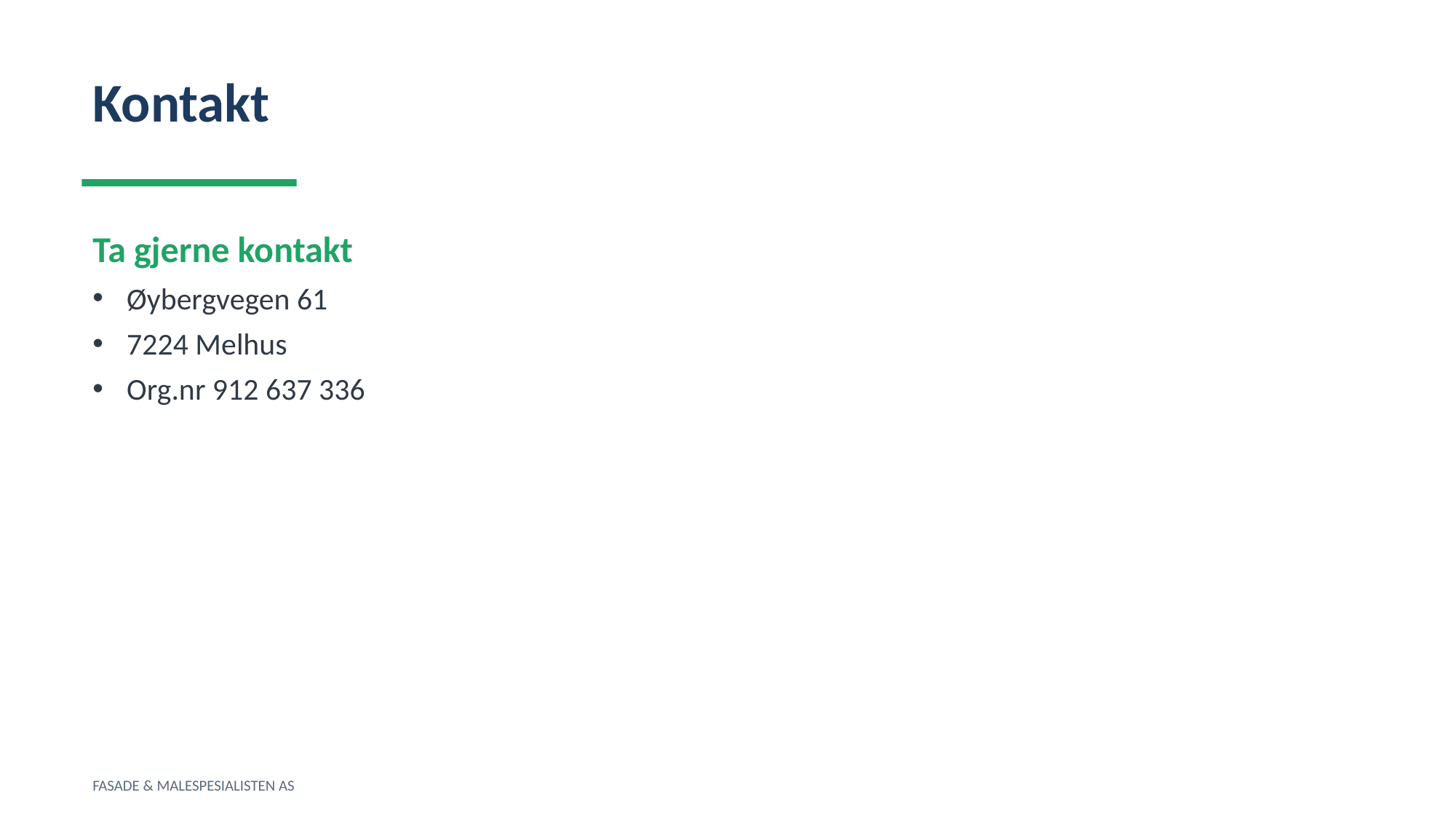

Kontakt

Ta gjerne kontakt
Øybergvegen 61
7224 Melhus
Org.nr 912 637 336
FASADE & MALESPESIALISTEN AS